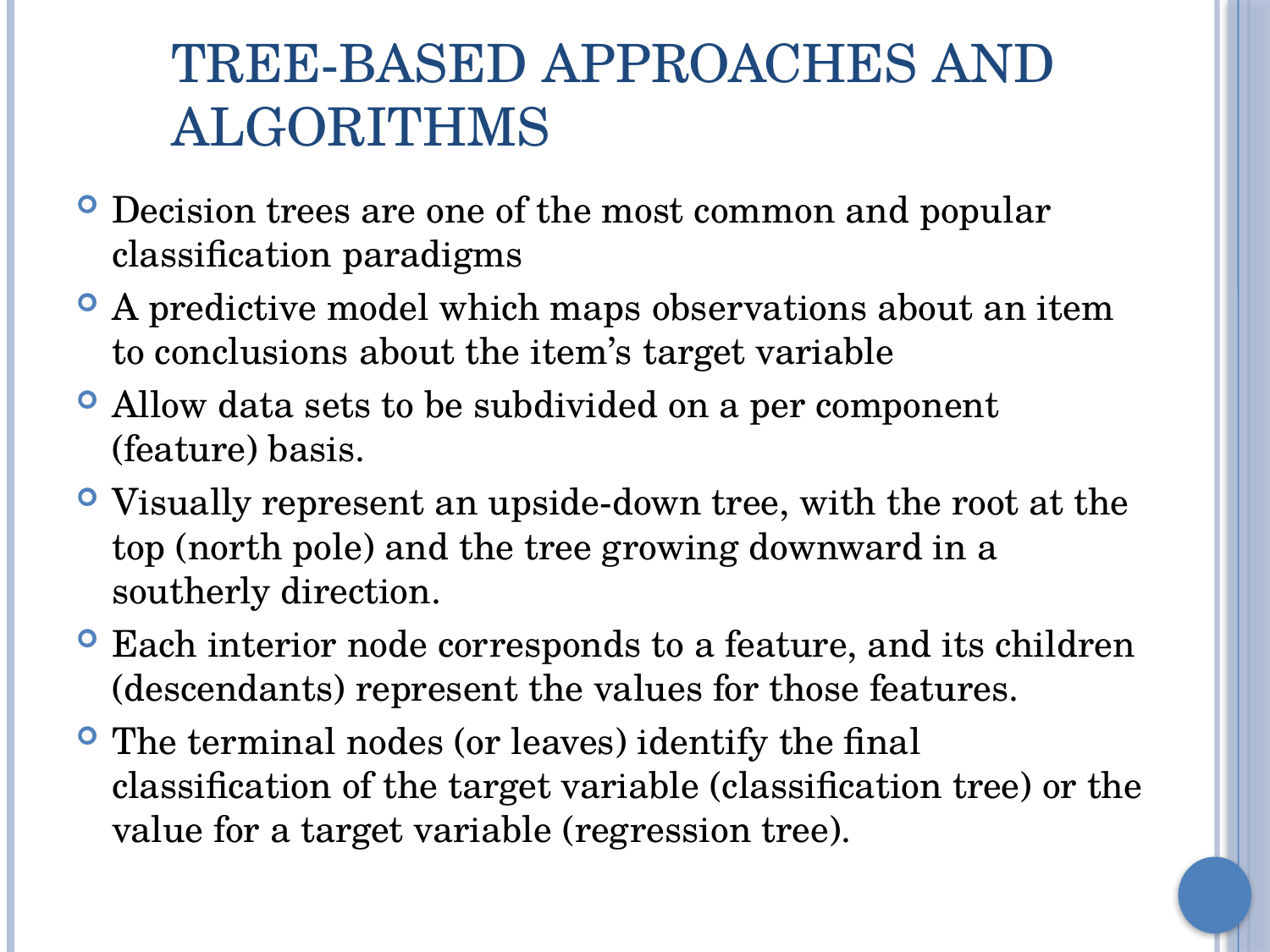

# Tree-Based Approaches and Algorithms
Decision trees are one of the most common and popular classification paradigms
A predictive model which maps observations about an item to conclusions about the item’s target variable
Allow data sets to be subdivided on a per component (feature) basis.
Visually represent an upside-down tree, with the root at the top (north pole) and the tree growing downward in a southerly direction.
Each interior node corresponds to a feature, and its children (descendants) represent the values for those features.
The terminal nodes (or leaves) identify the final classification of the target variable (classification tree) or the value for a target variable (regression tree).